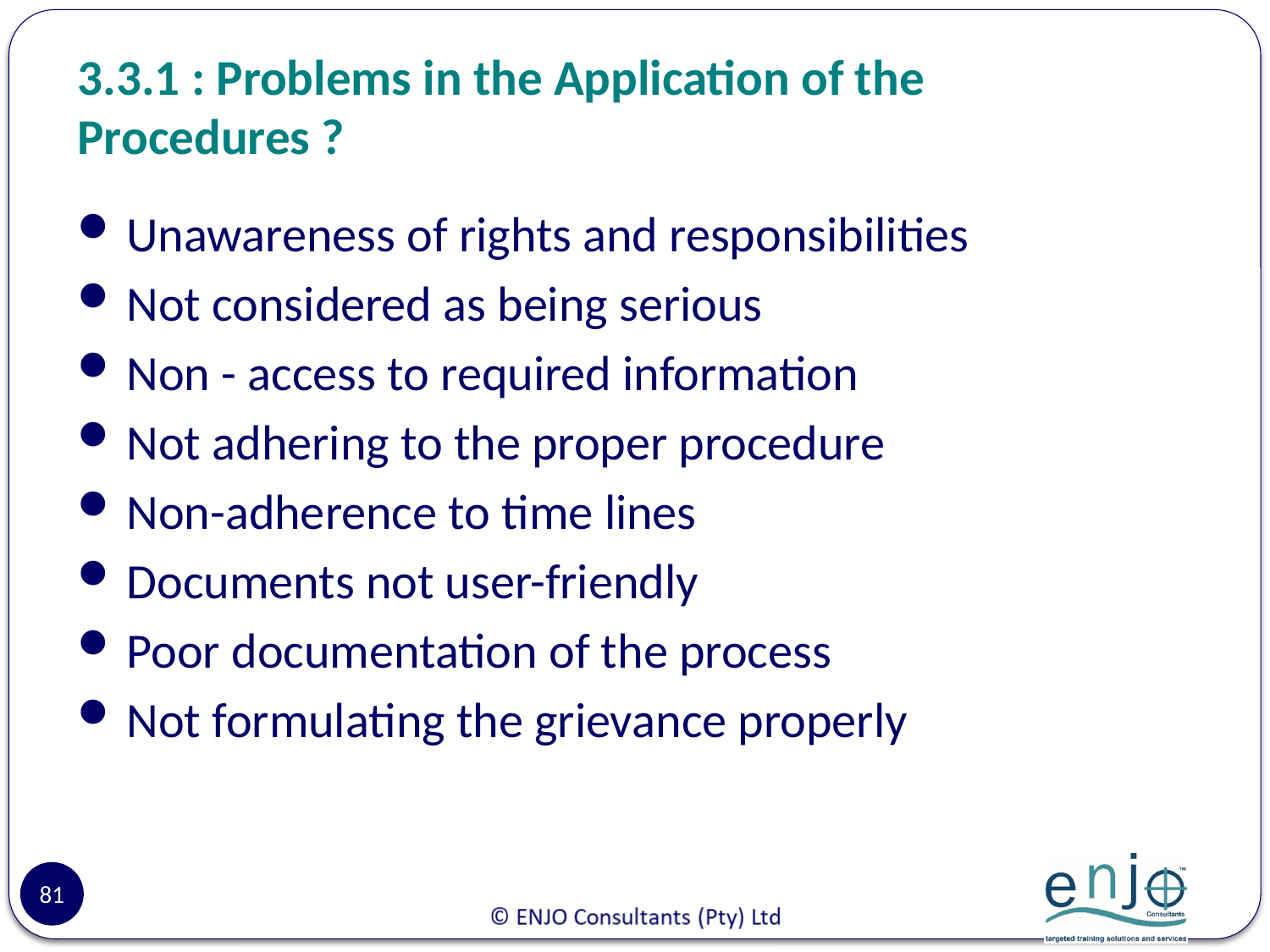

# 3.3.1 : Problems in the Application of the Procedures ?
Unawareness of rights and responsibilities
Not considered as being serious
Non - access to required information
Not adhering to the proper procedure
Non-adherence to time lines
Documents not user-friendly
Poor documentation of the process
Not formulating the grievance properly

81